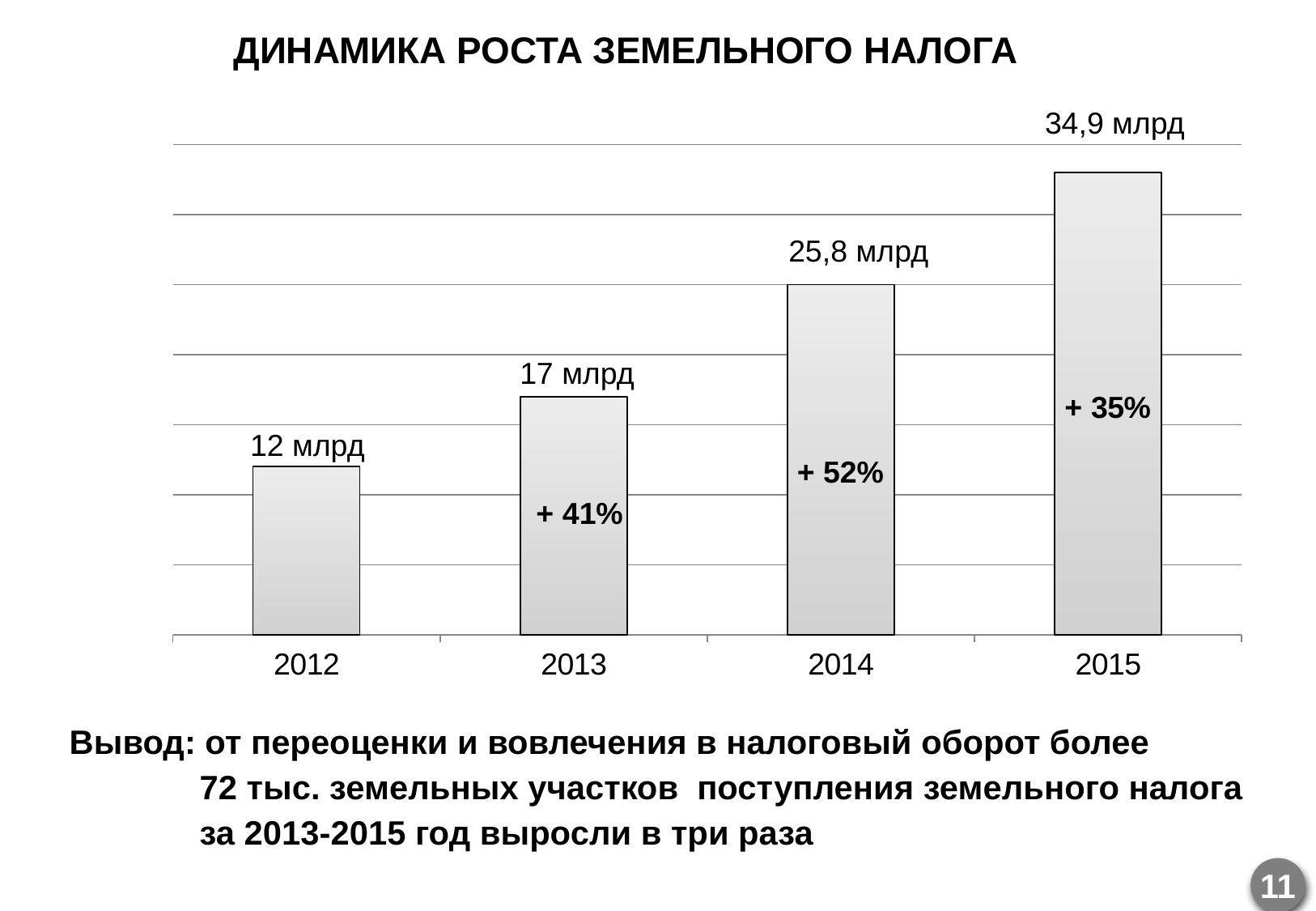

# ДИНАМИКА РОСТА ЗЕМЕЛЬНОГО НАЛОГА
  34,9 млрд

### Chart

| Category | Столбец1 |
|---|---|
| 2012 | 12.0 |
| 2013 | 17.0 |
| 2014 | 25.0 |
| 2015 | 33.0 |
  25,8 млрд
  17 млрд

 + 52%
12 млрд
 + 41%
Вывод: от переоценки и вовлечения в налоговый оборот более
              72 тыс. земельных участков  поступления земельного налога
              за 2013-2015 год выросли в три раза
11
12